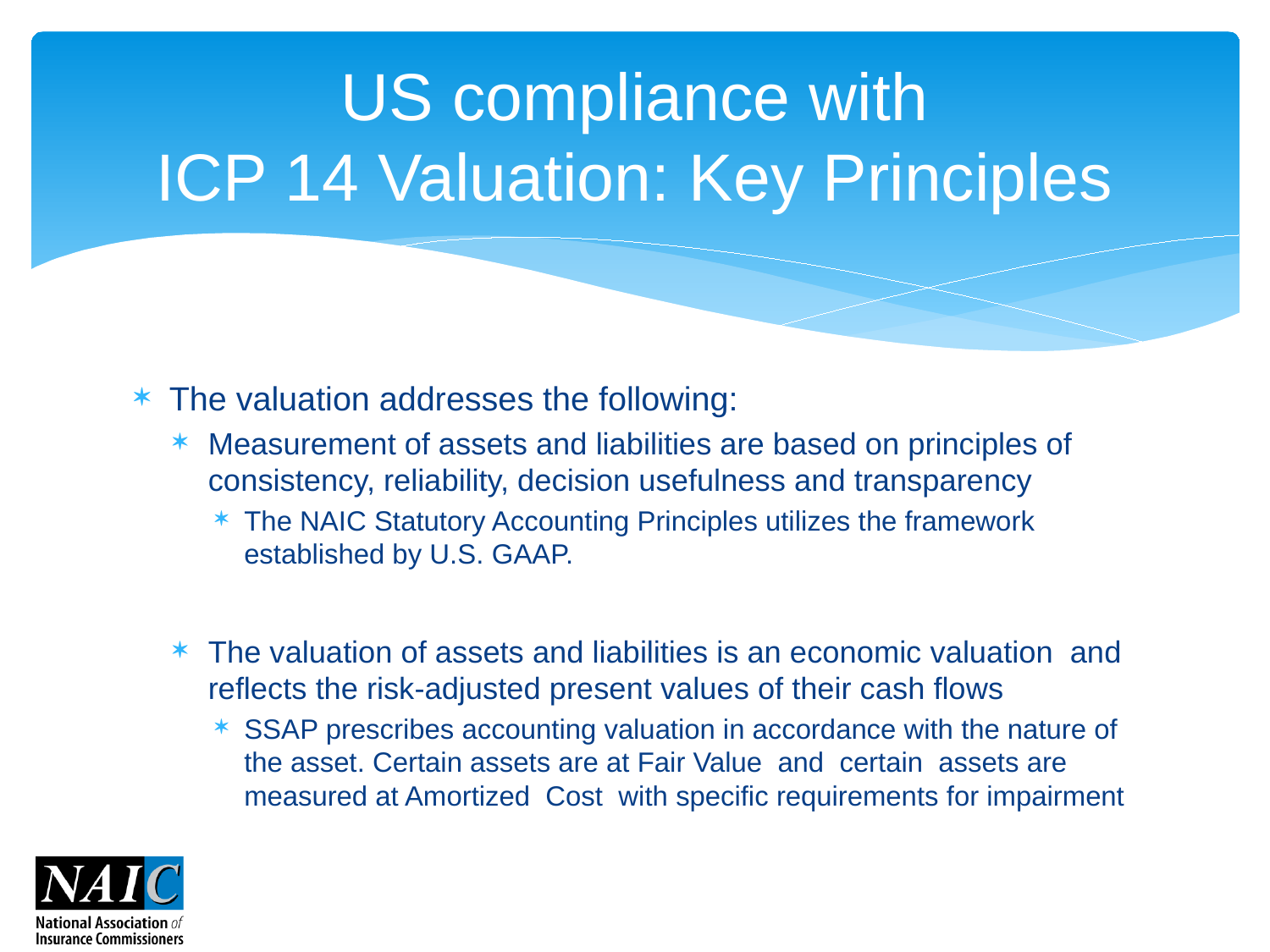

# US compliance with ICP 14 Valuation: Key Principles
The valuation addresses the following:
Measurement of assets and liabilities are based on principles of consistency, reliability, decision usefulness and transparency
The NAIC Statutory Accounting Principles utilizes the framework established by U.S. GAAP.

The valuation of assets and liabilities is an economic valuation  and reflects the risk-adjusted present values of their cash flows
SSAP prescribes accounting valuation in accordance with the nature of the asset. Certain assets are at Fair Value  and  certain  assets are  measured at Amortized  Cost  with specific requirements for impairment